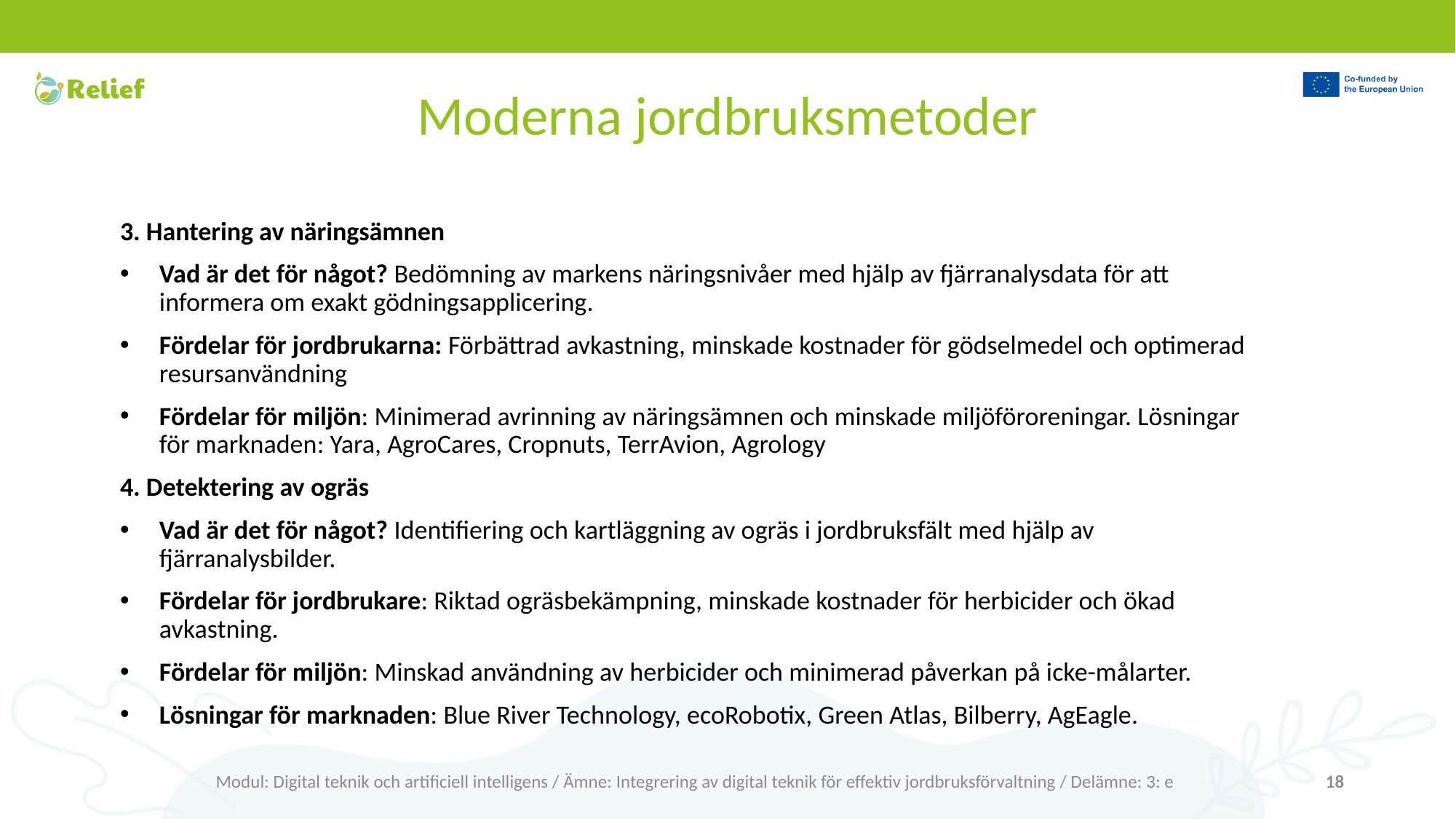

# Moderna jordbruksmetoder
3. Hantering av näringsämnen
Vad är det för något? Bedömning av markens näringsnivåer med hjälp av fjärranalysdata för att informera om exakt gödningsapplicering.
Fördelar för jordbrukarna: Förbättrad avkastning, minskade kostnader för gödselmedel och optimerad resursanvändning
Fördelar för miljön: Minimerad avrinning av näringsämnen och minskade miljöföroreningar. Lösningar för marknaden: Yara, AgroCares, Cropnuts, TerrAvion, Agrology
4️. Detektering av ogräs
Vad är det för något? Identifiering och kartläggning av ogräs i jordbruksfält med hjälp av fjärranalysbilder.
Fördelar för jordbrukare: Riktad ogräsbekämpning, minskade kostnader för herbicider och ökad avkastning.
Fördelar för miljön: Minskad användning av herbicider och minimerad påverkan på icke-målarter.
Lösningar för marknaden: Blue River Technology, ecoRobotix, Green Atlas, Bilberry, AgEagle.

Modul: Digital teknik och artificiell intelligens / Ämne: Integrering av digital teknik för effektiv jordbruksförvaltning / Delämne: 3: e
18